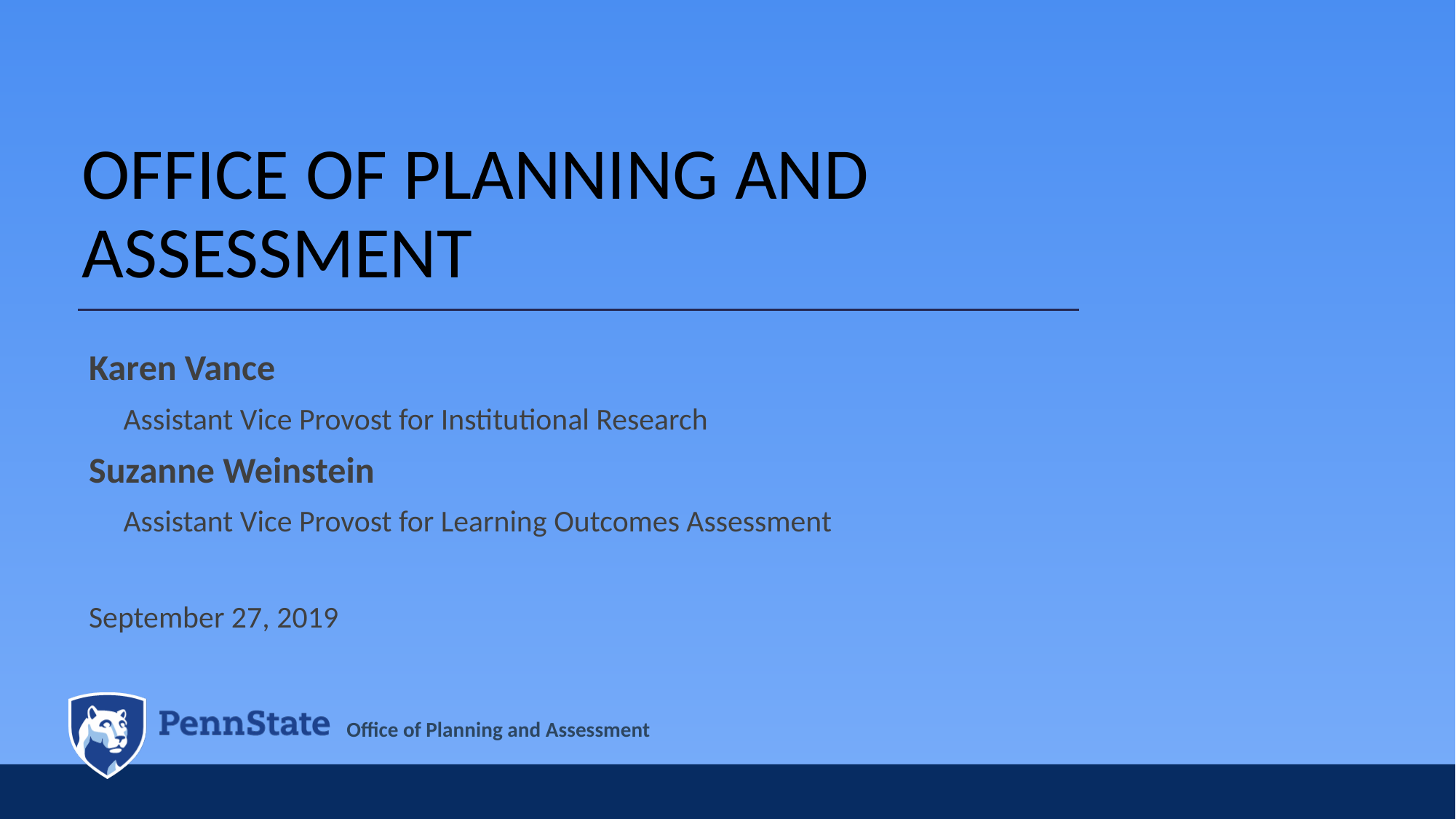

# Office of Planning and Assessment
Karen Vance
     Assistant Vice Provost for Institutional Research
Suzanne Weinstein
     Assistant Vice Provost for Learning Outcomes Assessment

September 27, 2019